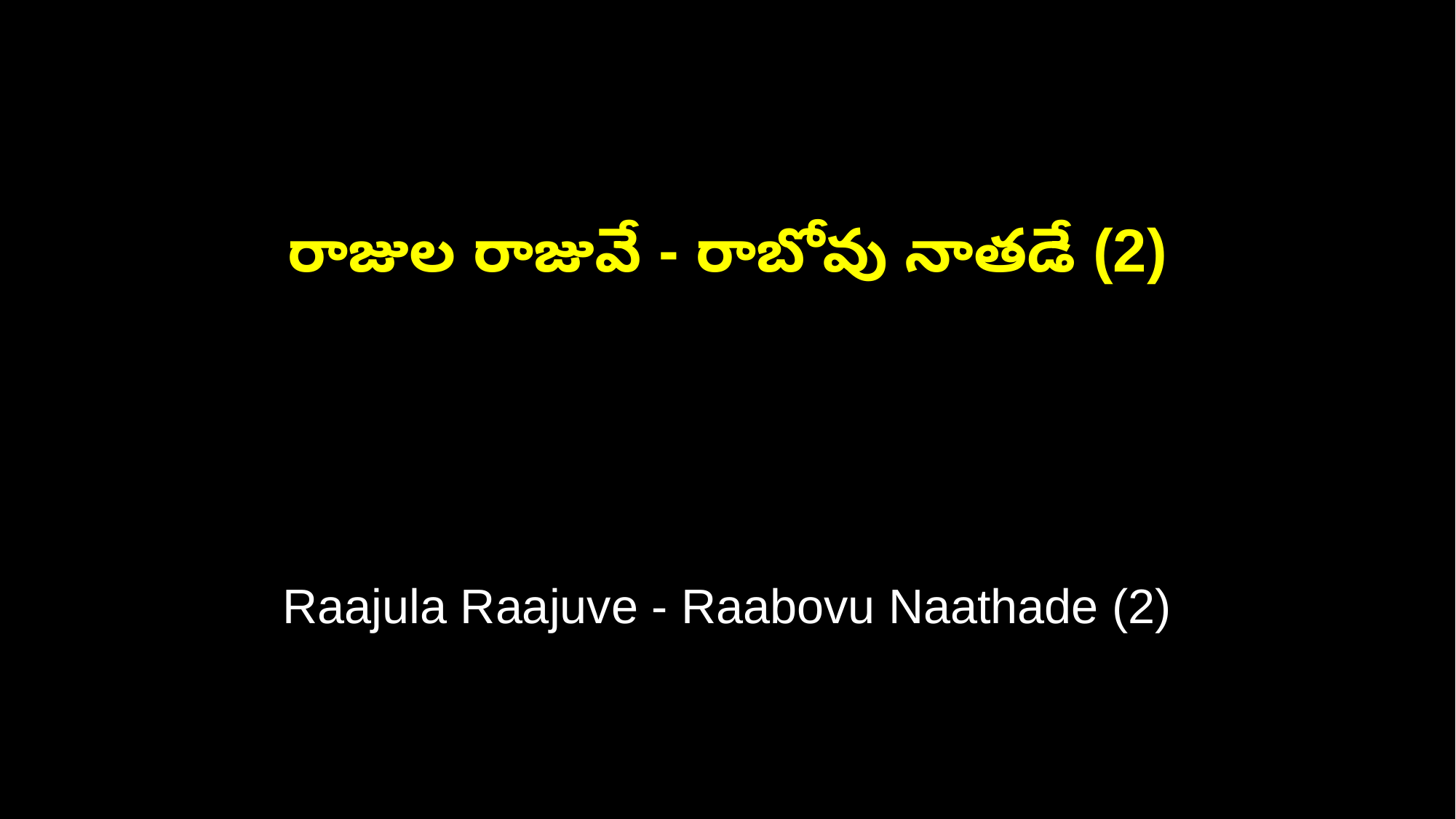

రాజుల రాజువే - రాబోవు నాతడే (2)
Raajula Raajuve - Raabovu Naathade (2)